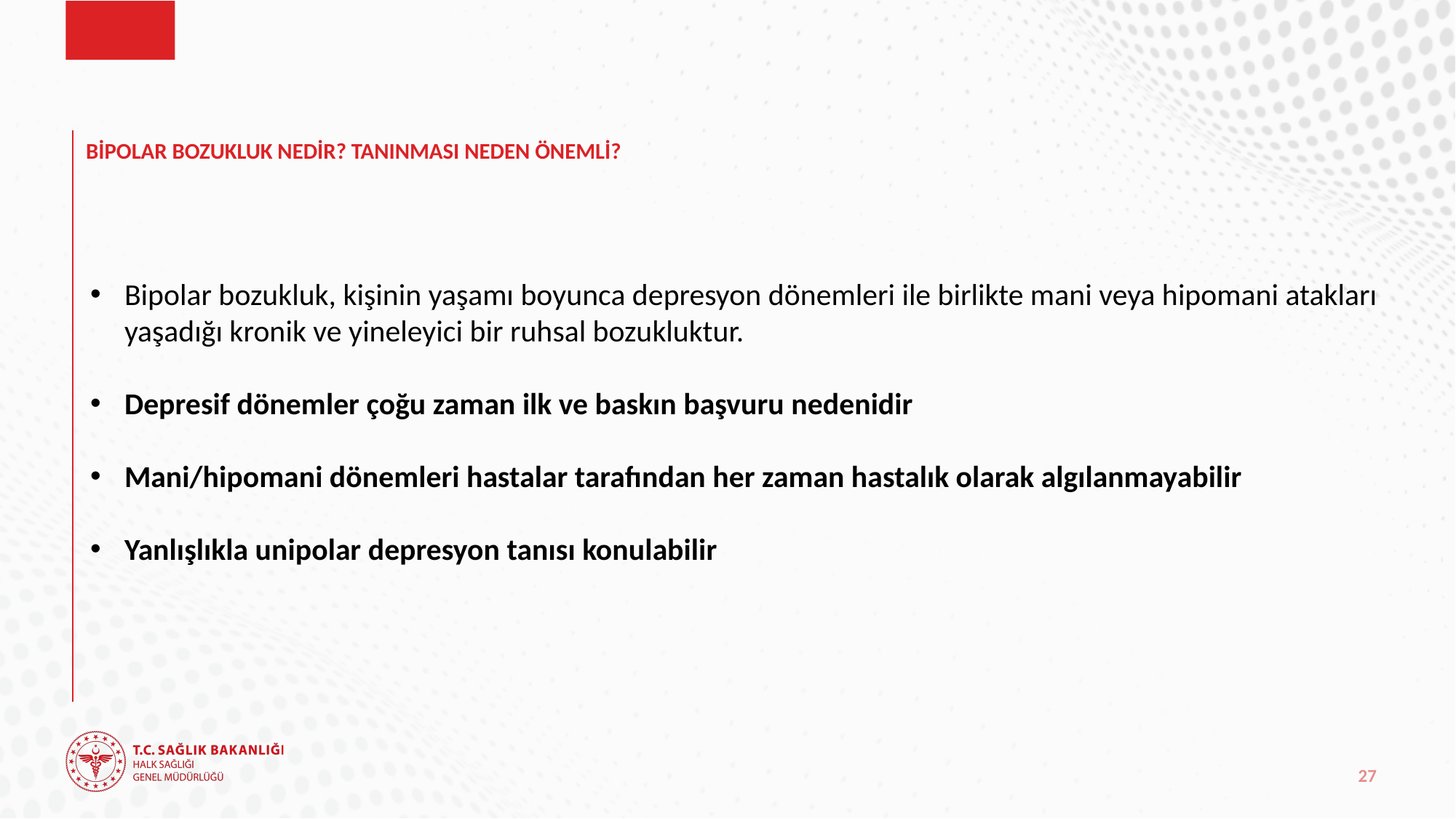

Bipolar bozukluk, kişinin yaşamı boyunca depresyon dönemleri ile birlikte mani veya hipomani atakları yaşadığı kronik ve yineleyici bir ruhsal bozukluktur.

Depresif dönemler çoğu zaman ilk ve baskın başvuru nedenidir

Mani/hipomani dönemleri hastalar tarafından her zaman hastalık olarak algılanmayabilir

Yanlışlıkla unipolar depresyon tanısı konulabilir

# BİPOLAR BOZUKLUK NEDİR? TANINMASI NEDEN ÖNEMLİ?

27